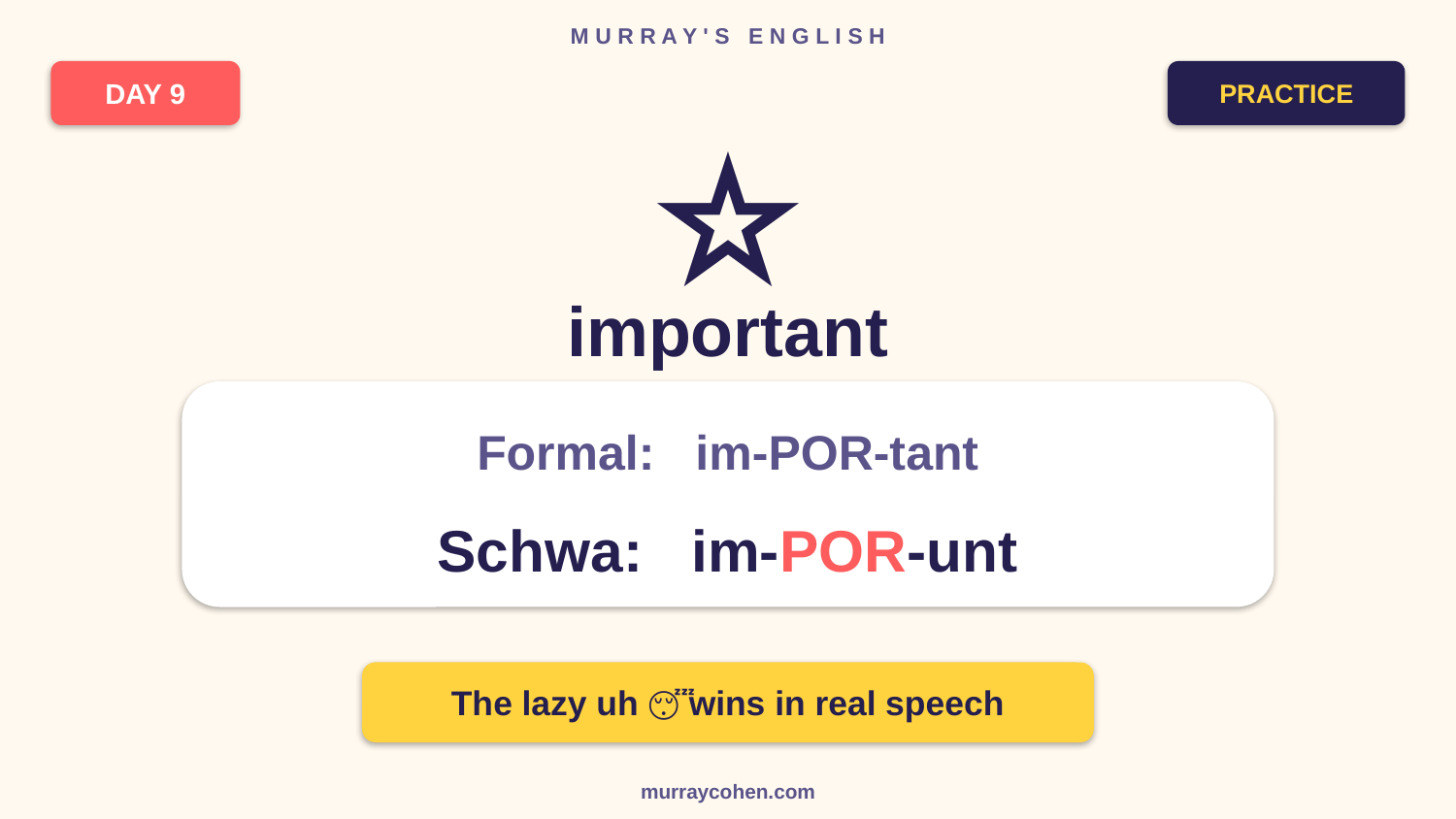

M U R R A Y ' S   E N G L I S H
⭐
DAY 9
PRACTICE
important

Formal:   im-POR-tant
Schwa:   im-POR-unt
The lazy uh 😴 wins in real speech
murraycohen.com